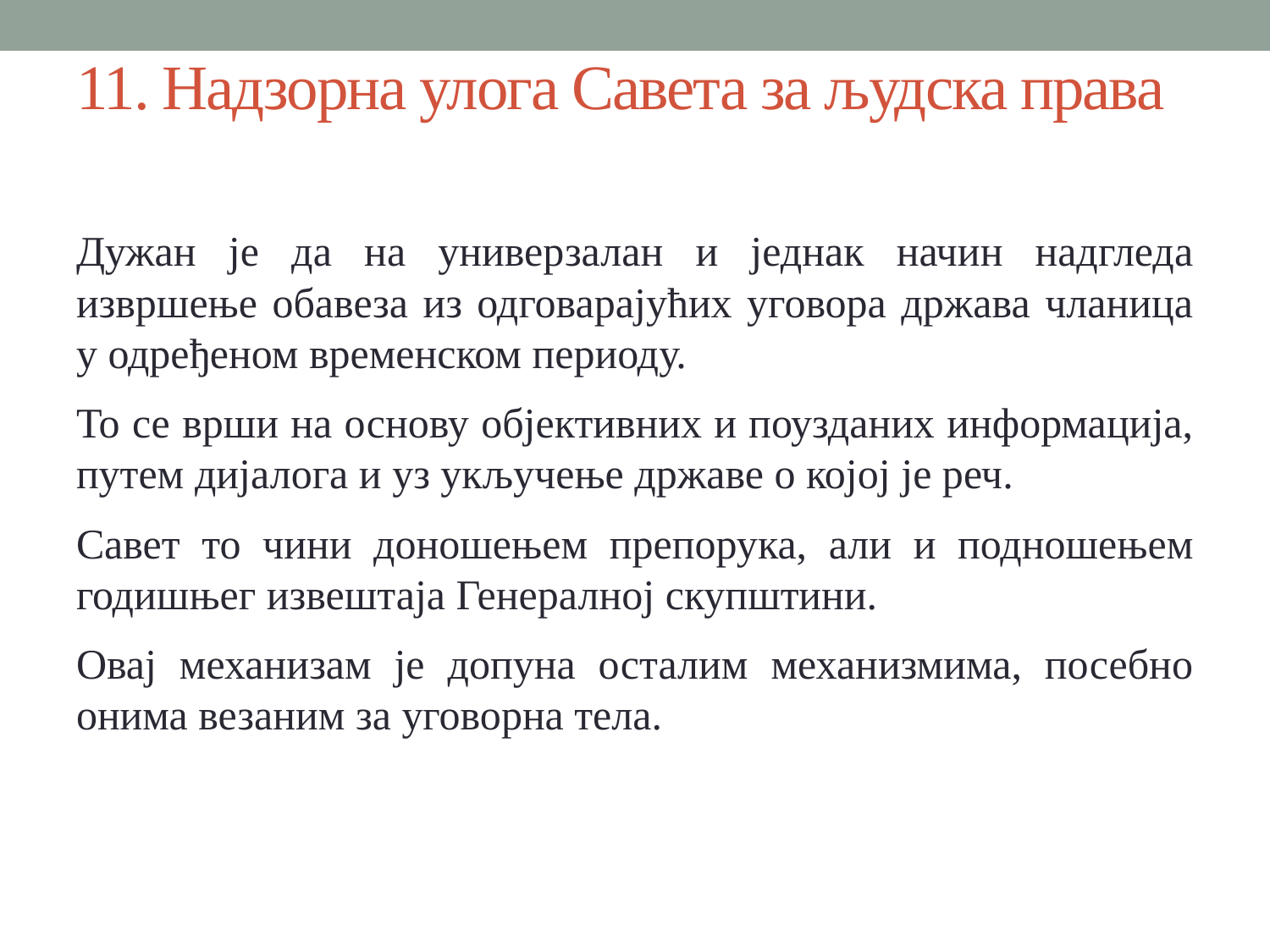

# 11. Надзорна улога Савета за људска права

Дужан је да на универзалан и једнак начин надгледа извршење обавеза из одговарајућих уговора држава чланица у одређеном временском периоду.
То се врши на основу објективних и поузданих информација, путем дијалога и уз укључење државе о којој је реч.
Савет то чини доношењем препорука, али и подношењем годишњег извештаја Генералној скупштини.
Овај механизам је допуна осталим механизмима, посебно онима везаним за уговорна тела.